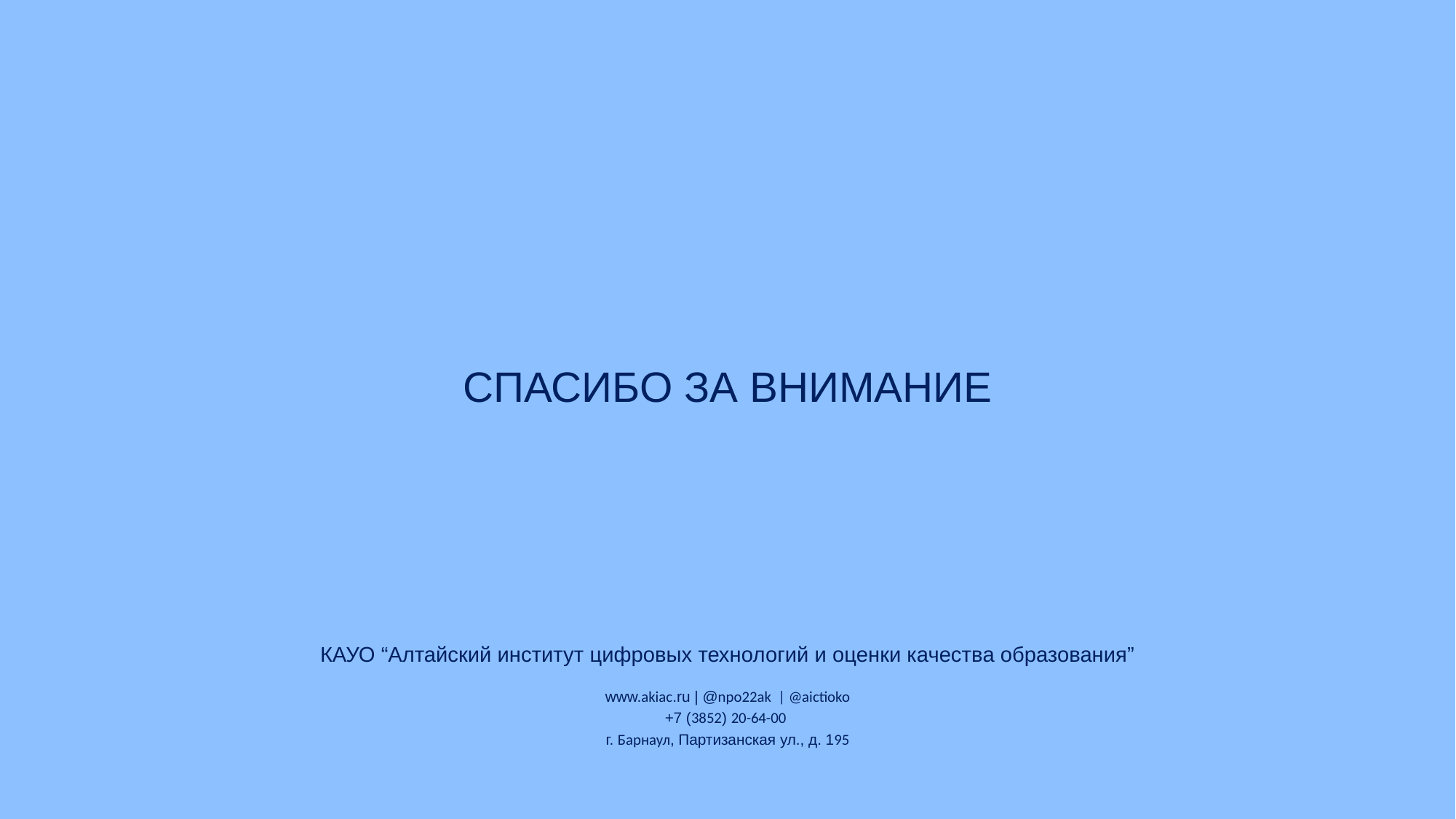

СПАСИБО ЗА ВНИМАНИЕ
КАУО “Алтайский институт цифровых технологий и оценки качества образования”
www.akiac.ru | @npo22ak  | @aictioko
+7 (3852) 20-64-00
г. Барнаул, Партизанская ул., д. 195